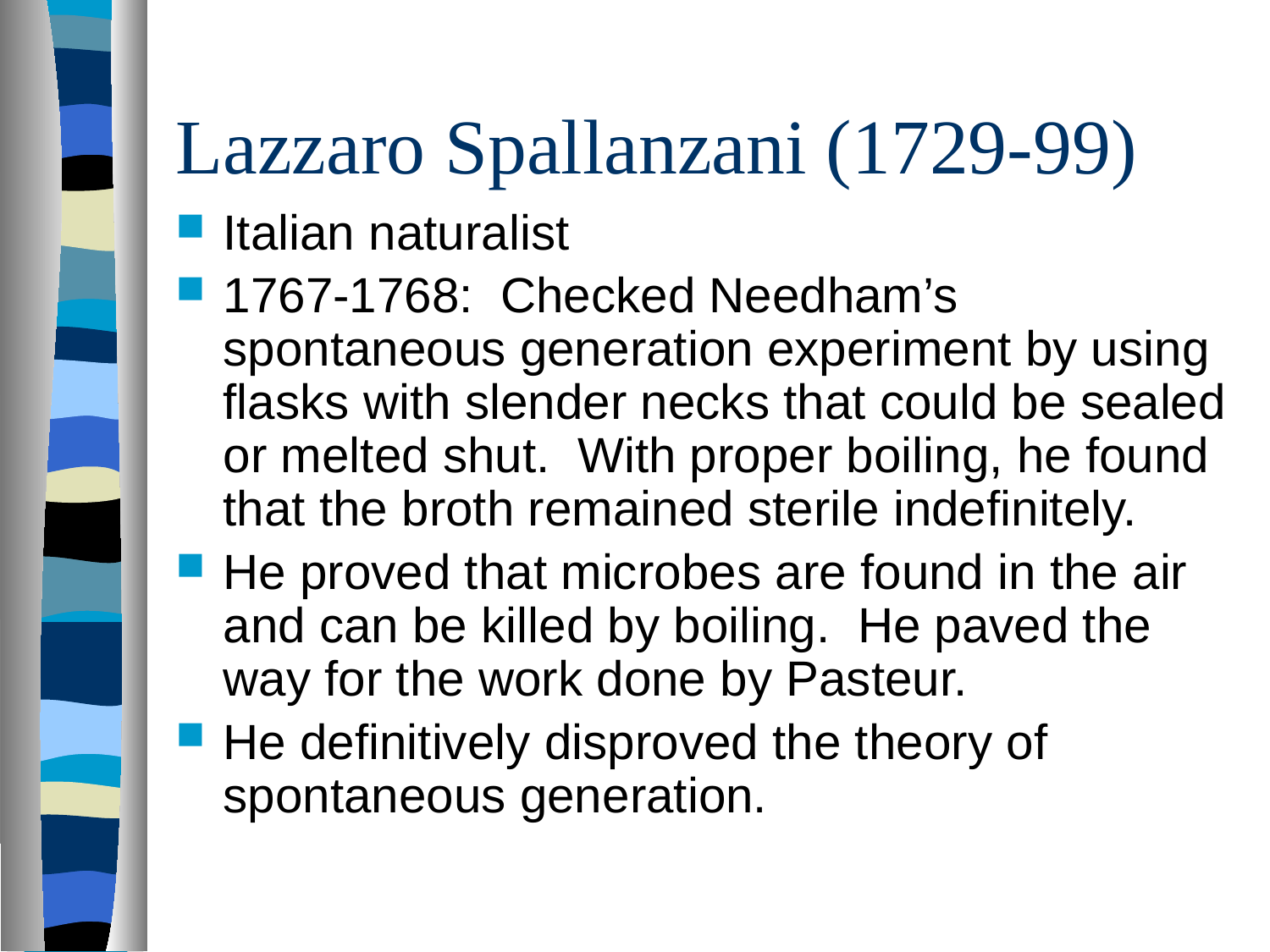

# Lazzaro Spallanzani (1729-99)
Italian naturalist
1767-1768:  Checked Needham’s spontaneous generation experiment by using flasks with slender necks that could be sealed or melted shut.  With proper boiling, he found that the broth remained sterile indefinitely.
He proved that microbes are found in the air and can be killed by boiling.  He paved the way for the work done by Pasteur.
He definitively disproved the theory of spontaneous generation.